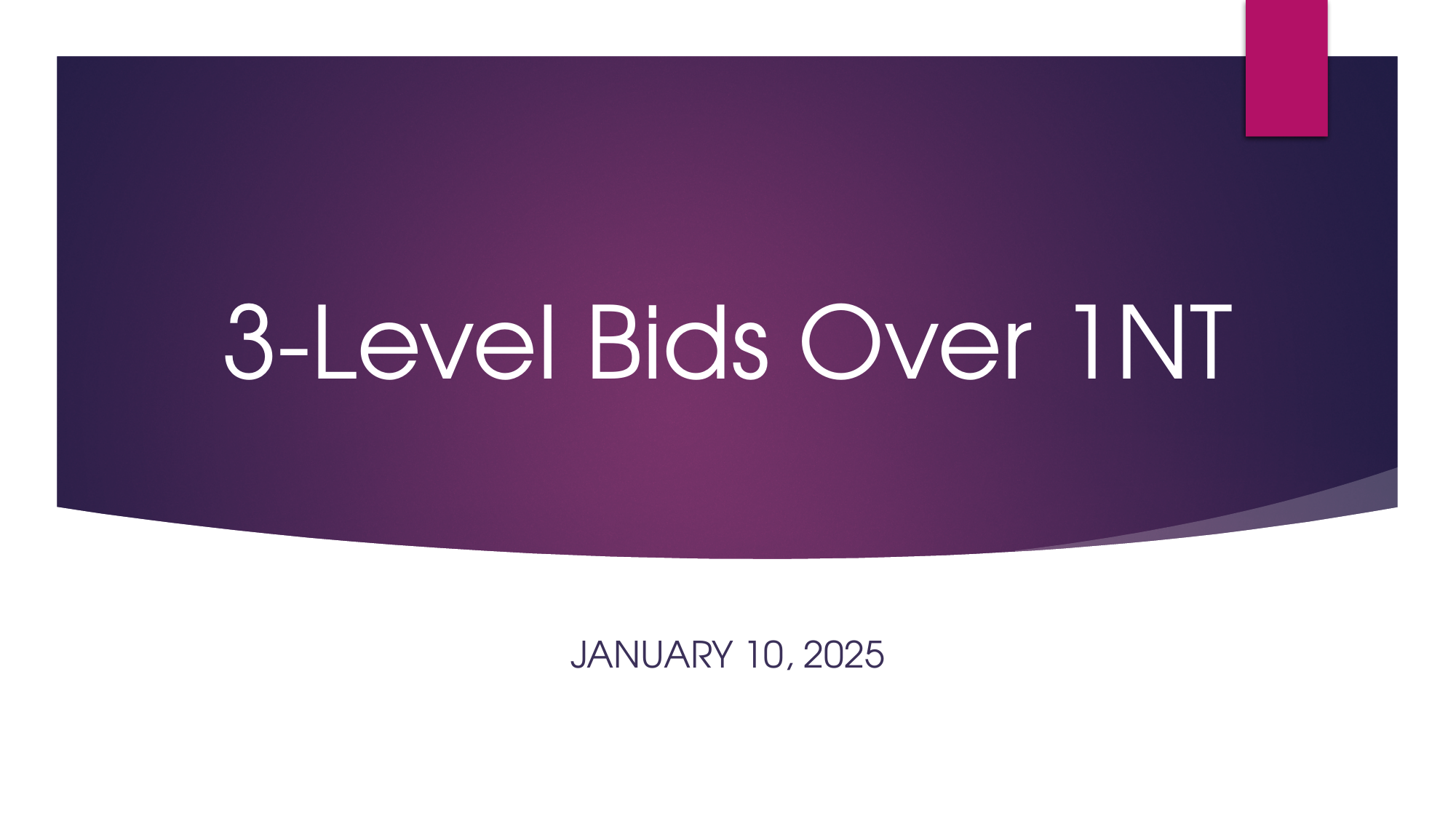

# 3-Level Bids Over 1NT

January 10, 2025